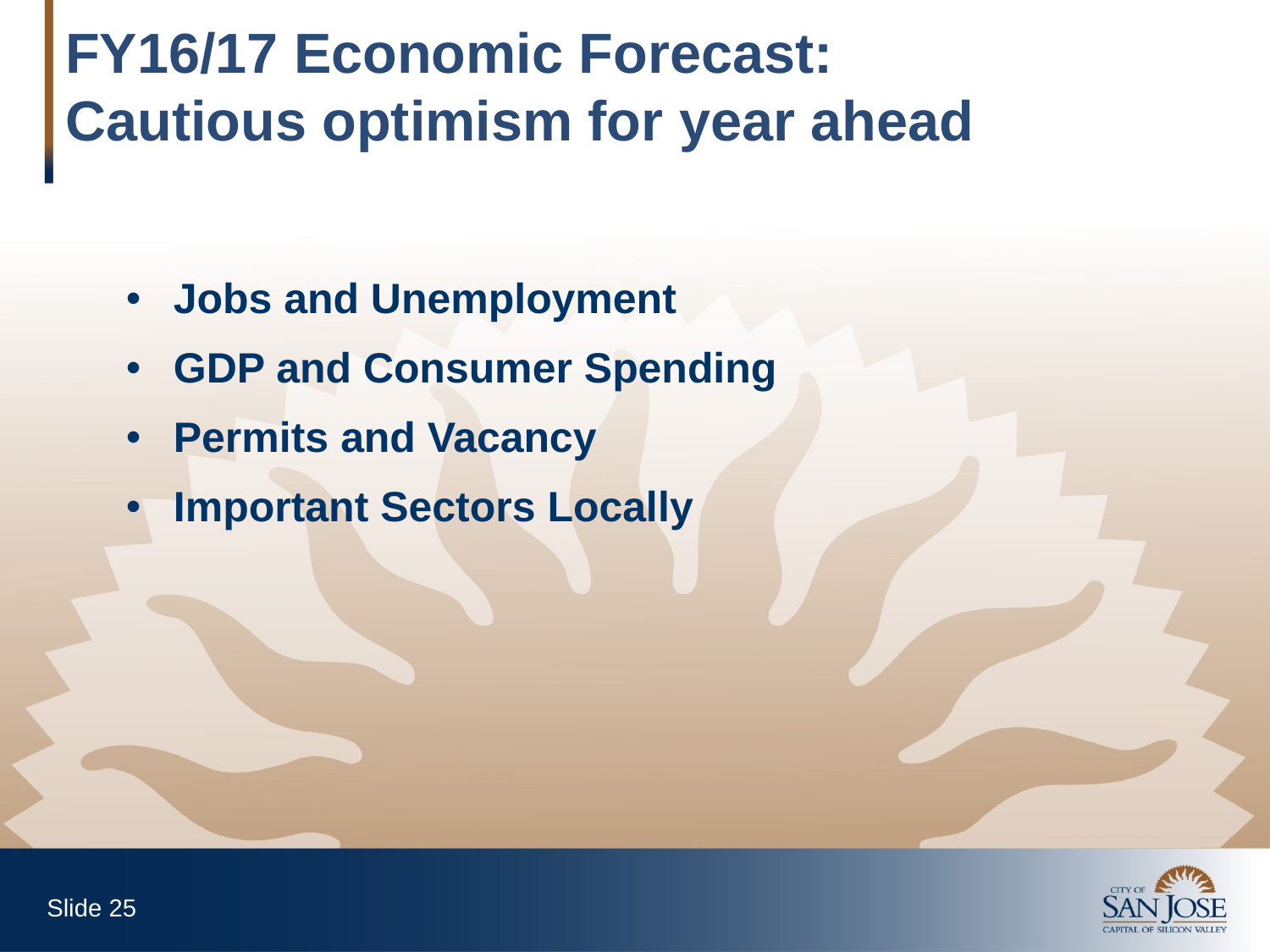

FY16/17 Economic Forecast:
Cautious optimism for year ahead
Jobs and Unemployment
GDP and Consumer Spending
Permits and Vacancy
Important Sectors Locally
Slide 25